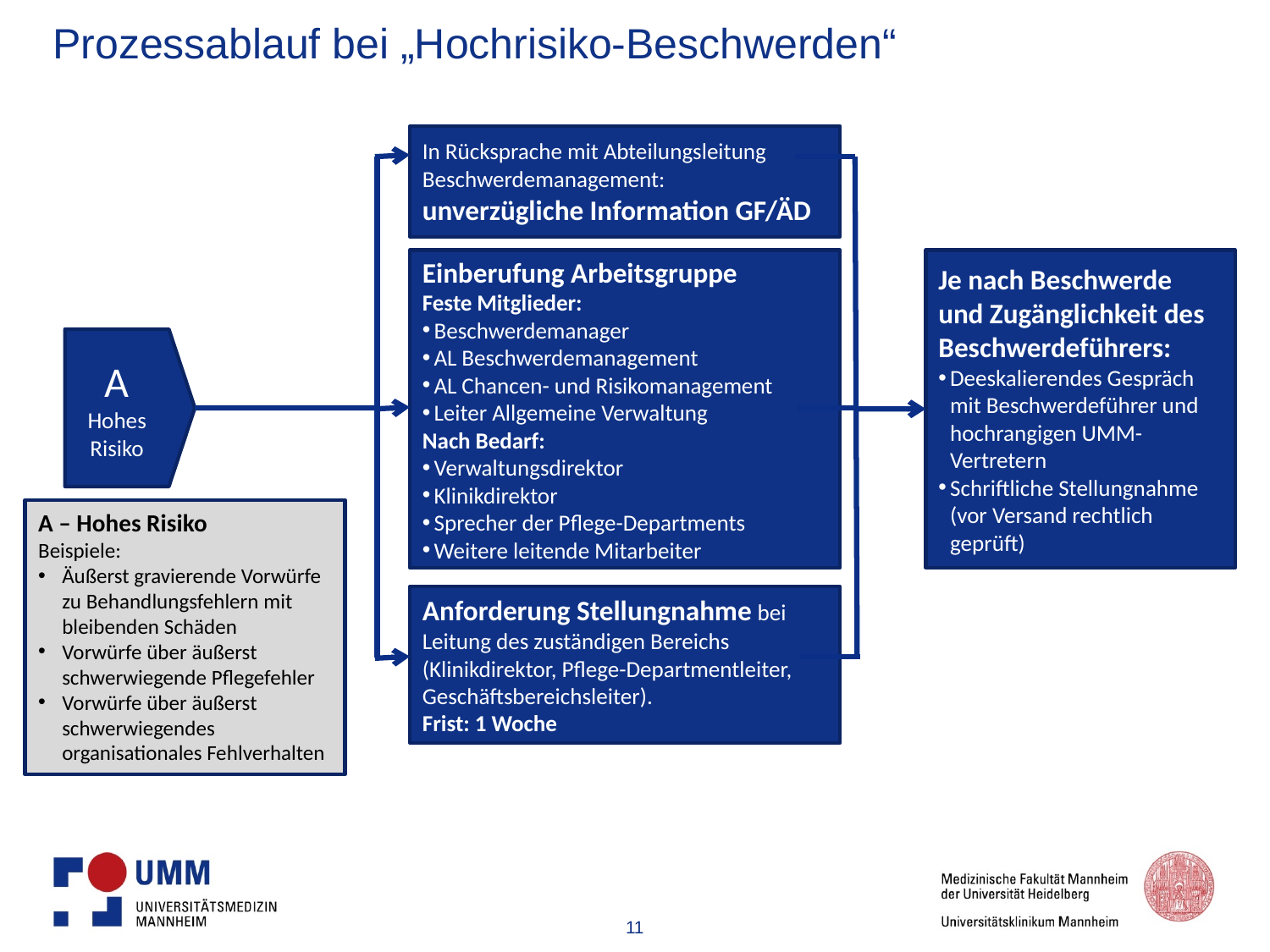

Prozessablauf bei „Hochrisiko-Beschwerden“
In Rücksprache mit Abteilungsleitung Beschwerdemanagement: unverzügliche Information GF/ÄD
Einberufung Arbeitsgruppe
Feste Mitglieder:
Beschwerdemanager
AL Beschwerdemanagement
AL Chancen- und Risikomanagement
Leiter Allgemeine Verwaltung
Nach Bedarf:
Verwaltungsdirektor
Klinikdirektor
Sprecher der Pflege-Departments
Weitere leitende Mitarbeiter
Je nach Beschwerde und Zugänglichkeit des Beschwerdeführers:
Deeskalierendes Gespräch mit Beschwerdeführer und hochrangigen UMM-Vertretern
Schriftliche Stellungnahme (vor Versand rechtlich geprüft)
A
Hohes Risiko

A – Hohes Risiko
Beispiele:
Äußerst gravierende Vorwürfe zu Behandlungsfehlern mit bleibenden Schäden
Vorwürfe über äußerst schwerwiegende Pflegefehler
Vorwürfe über äußerst schwerwiegendes organisationales Fehlverhalten
Anforderung Stellungnahme bei Leitung des zuständigen Bereichs (Klinikdirektor, Pflege-Departmentleiter, Geschäftsbereichsleiter).
Frist: 1 Woche